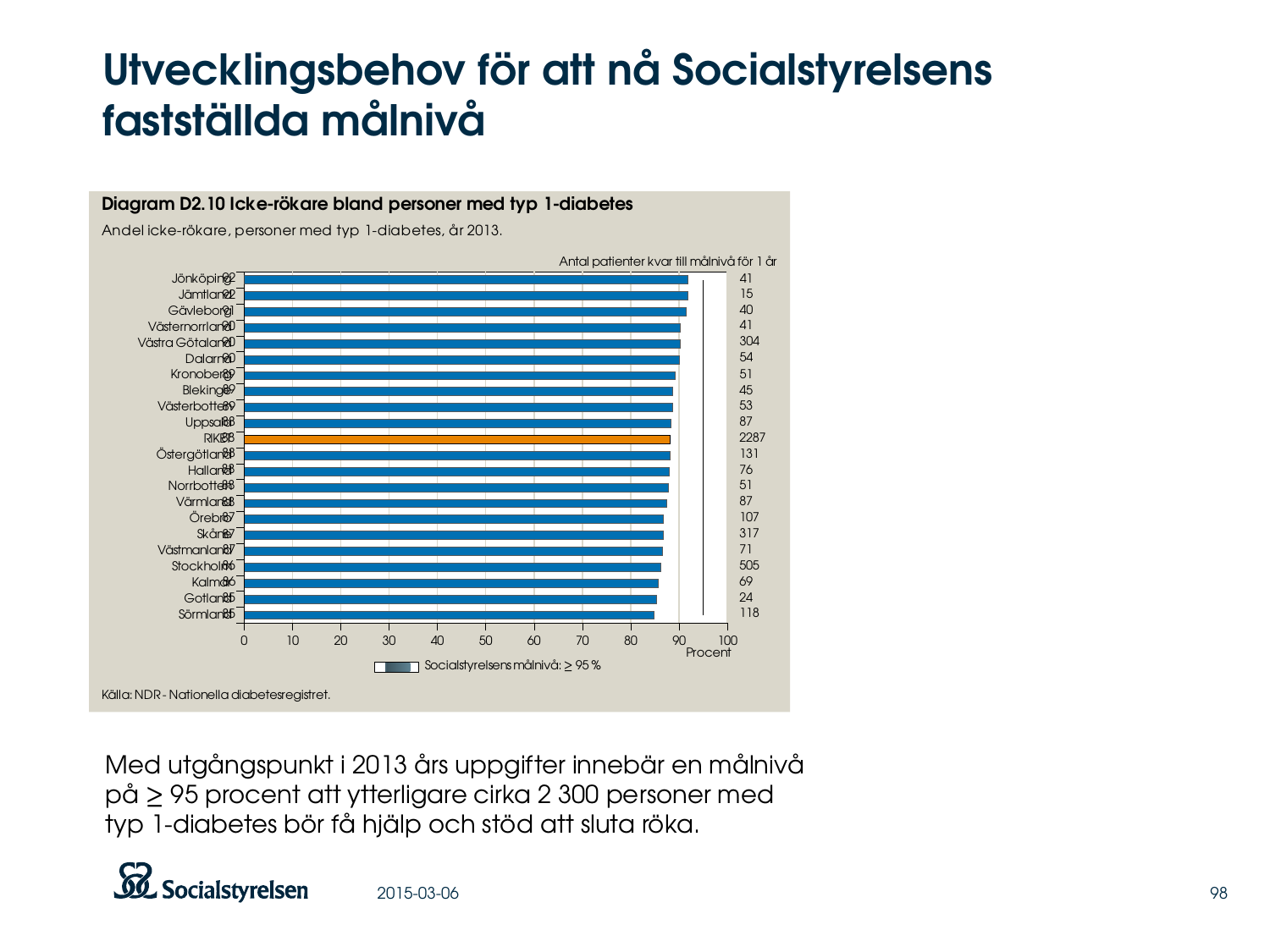

# Utvecklingsbehov för att nå Socialstyrelsens fastställda målnivå

### Chart

| Category |  |  | Spökstapel |
|---|---|---|---|
| Sörmland | 84.90566037735849 | 95.0 | 0.0 |
| Gotland | 85.36585365853658 | 95.0 | 0.0 |
| Kalmar | 85.61736770691995 | 95.0 | 0.0 |
| Stockholm | 86.28127696289906 | 95.0 | 0.0 |
| Västmanland | 86.62721893491124 | 95.0 | 0.0 |
| Skåne | 86.77578591842037 | 95.0 | 0.0 |
| Örebro | 86.77940046118371 | 95.0 | 0.0 |
| Värmland | 87.51076658053402 | 95.0 | 0.0 |
| Norrbotten | 87.78089887640449 | 95.0 | 0.0 |
| Halland | 88.04047838086476 | 95.0 | 0.0 |
| Östergötland | 88.13382122320962 | 95.0 | 0.0 |
| RIKET | 88.22116809961459 | 95.0 | 88.22116809961459 |
| Uppsala | 88.3969465648855 | 95.0 | 0.0 |
| Västerbotten | 88.63636363636364 | 95.0 | 0.0 |
| Blekinge | 88.70056497175142 | 95.0 | 0.0 |
| Kronoberg | 89.15525114155251 | 95.0 | 0.0 |
| Dalarna | 90.0184842883549 | 95.0 | 0.0 |
| Västra Götaland | 90.1883209368571 | 95.0 | 0.0 |
| Västernorrland | 90.18912529550828 | 95.0 | 0.0 |
| Gävleborg | 91.48566463944397 | 95.0 | 0.0 |
| Jämtland | 91.73728813559322 | 95.0 | 0.0 |
| Jönköping | 91.88163884673747 | 95.0 | 0.0 |
Med utgångspunkt i 2013 års uppgifter innebär en målnivå på ≥ 95 procent att ytterligare cirka 2 300 personer med typ 1-diabetes bör få hjälp och stöd att sluta röka.
2015-03-06

98